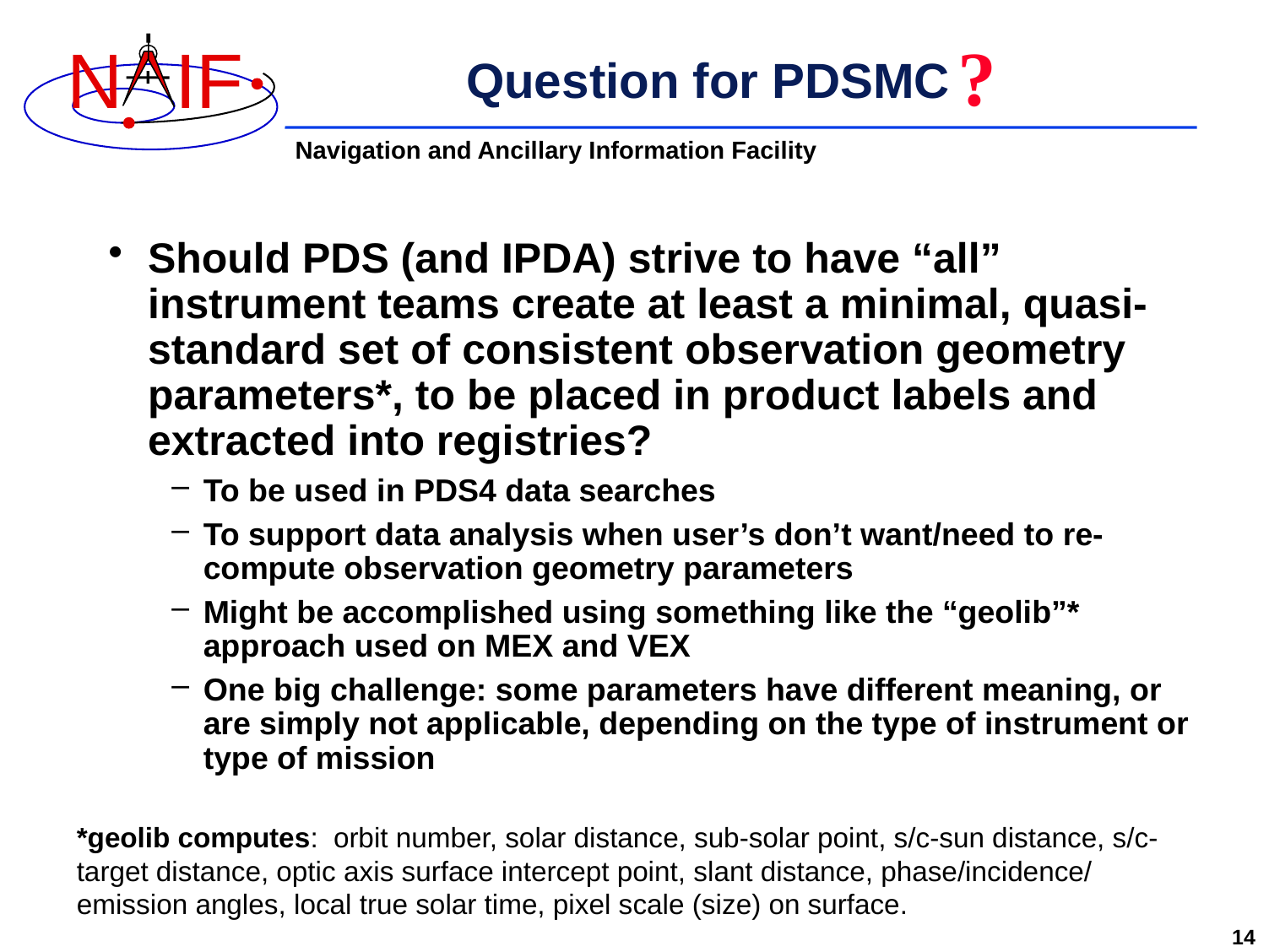

?
# Question for PDSMC

Should PDS (and IPDA) strive to have “all” instrument teams create at least a minimal, quasi-standard set of consistent observation geometry parameters*, to be placed in product labels and extracted into registries?
To be used in PDS4 data searches
To support data analysis when user’s don’t want/need to re-compute observation geometry parameters
Might be accomplished using something like the “geolib”* approach used on MEX and VEX
One big challenge: some parameters have different meaning, or are simply not applicable, depending on the type of instrument or type of mission
*geolib computes:  orbit number, solar distance, sub-solar point, s/c-sun distance, s/c-target distance, optic axis surface intercept point, slant distance, phase/incidence/ emission angles, local true solar time, pixel scale (size) on surface.
14